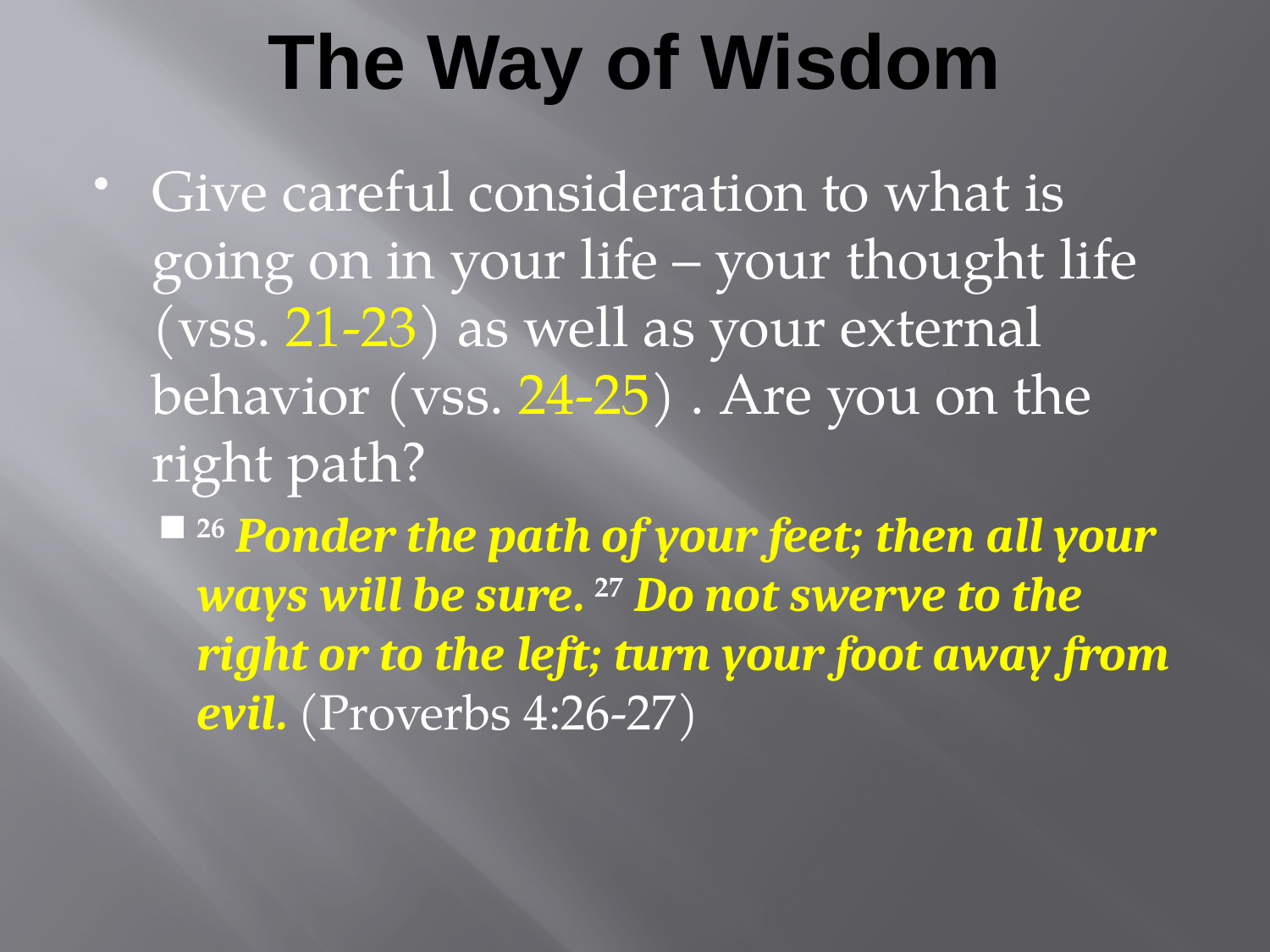

# The Way of Wisdom
Give careful consideration to what is going on in your life – your thought life (vss. 21-23) as well as your external behavior (vss. 24-25) . Are you on the right path?
26 Ponder the path of your feet; then all your ways will be sure. 27 Do not swerve to the right or to the left; turn your foot away from evil. (Proverbs 4:26-27)